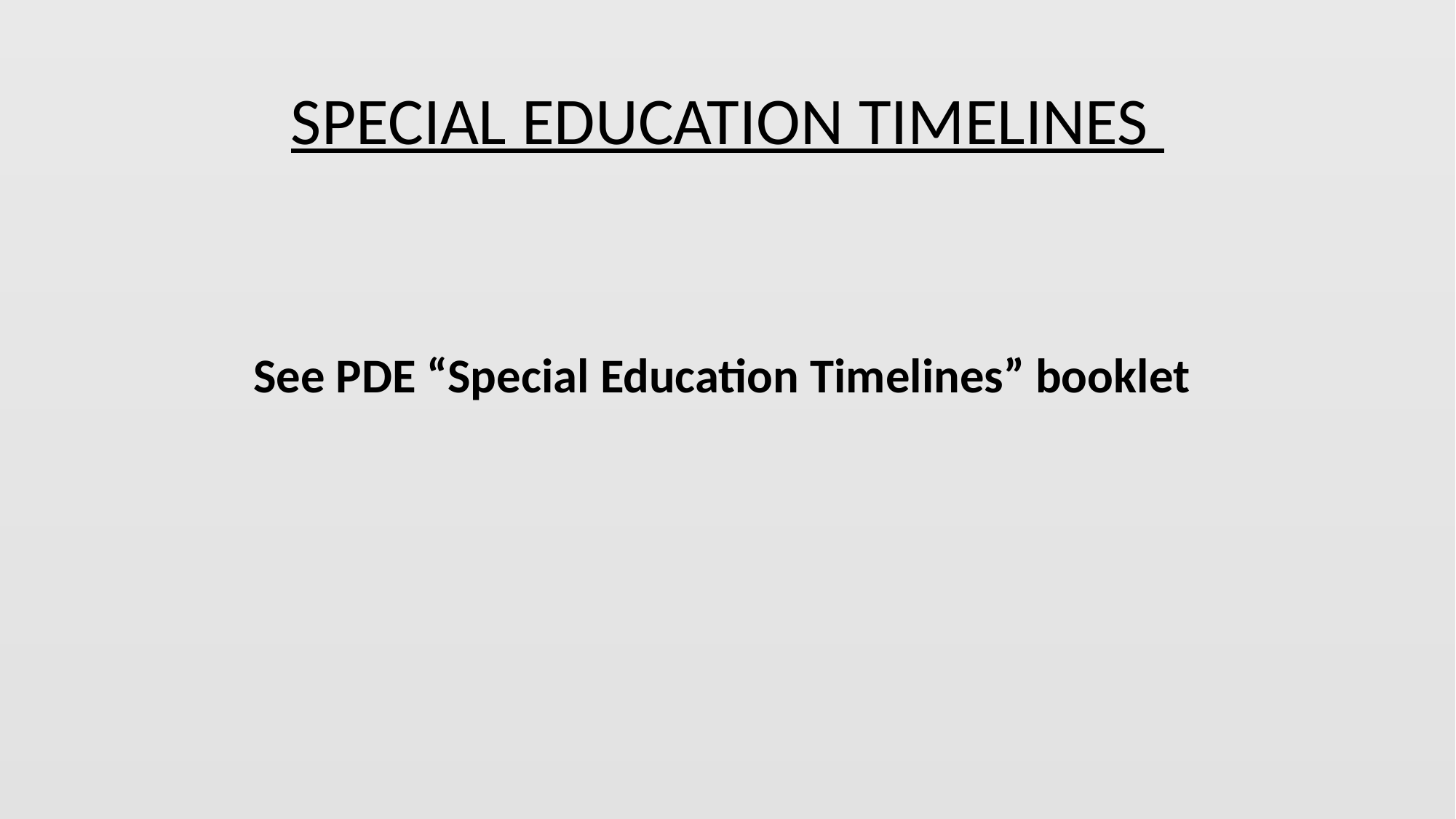

# SPECIAL EDUCATION TIMELINES

See PDE “Special Education Timelines” booklet